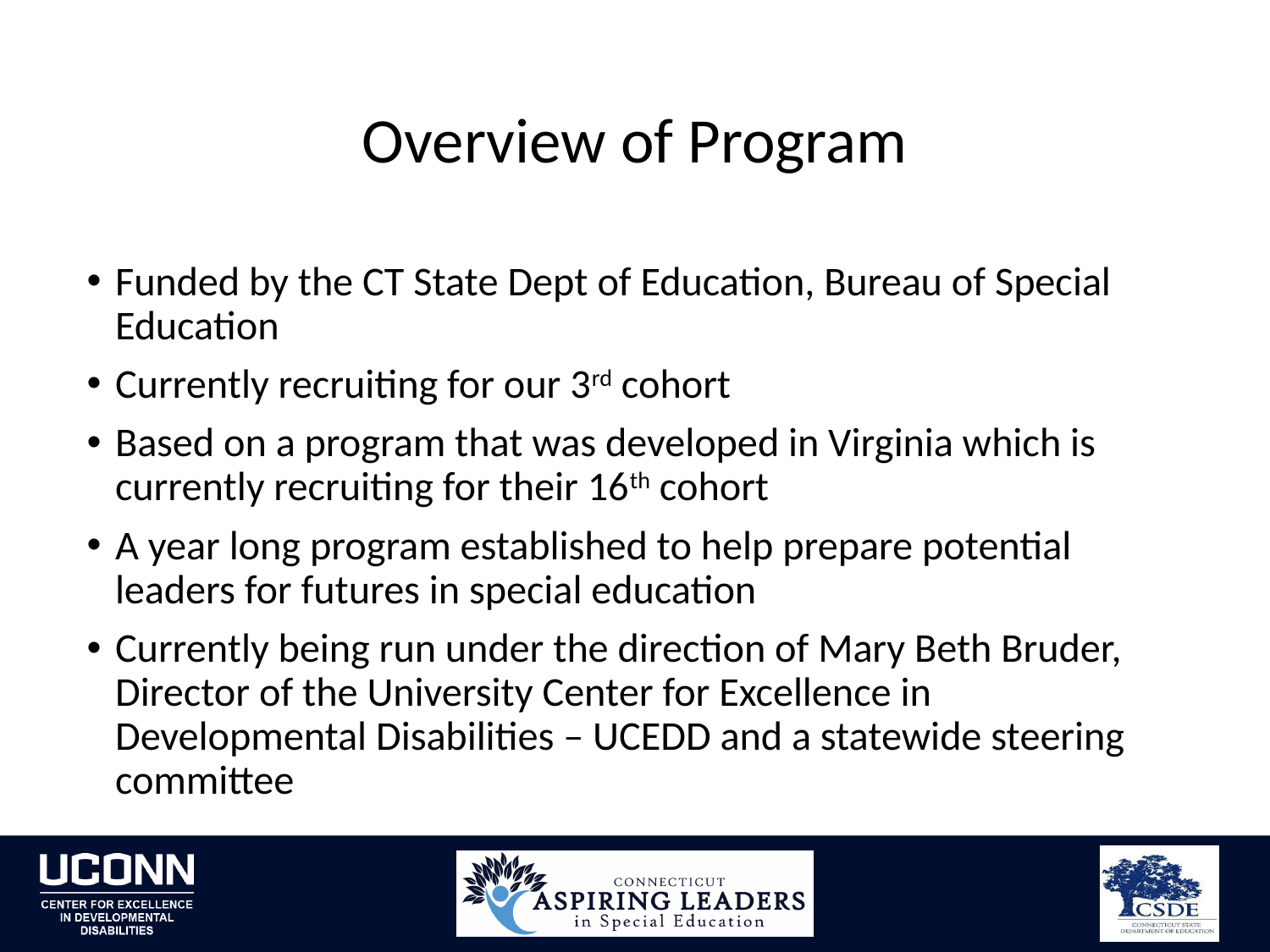

# Overview of Program
Funded by the CT State Dept of Education, Bureau of Special Education
Currently recruiting for our 3rd cohort
Based on a program that was developed in Virginia which is currently recruiting for their 16th cohort
A year long program established to help prepare potential  leaders for futures in special education
Currently being run under the direction of Mary Beth Bruder, Director of the University Center for Excellence in Developmental Disabilities – UCEDD and a statewide steering committee